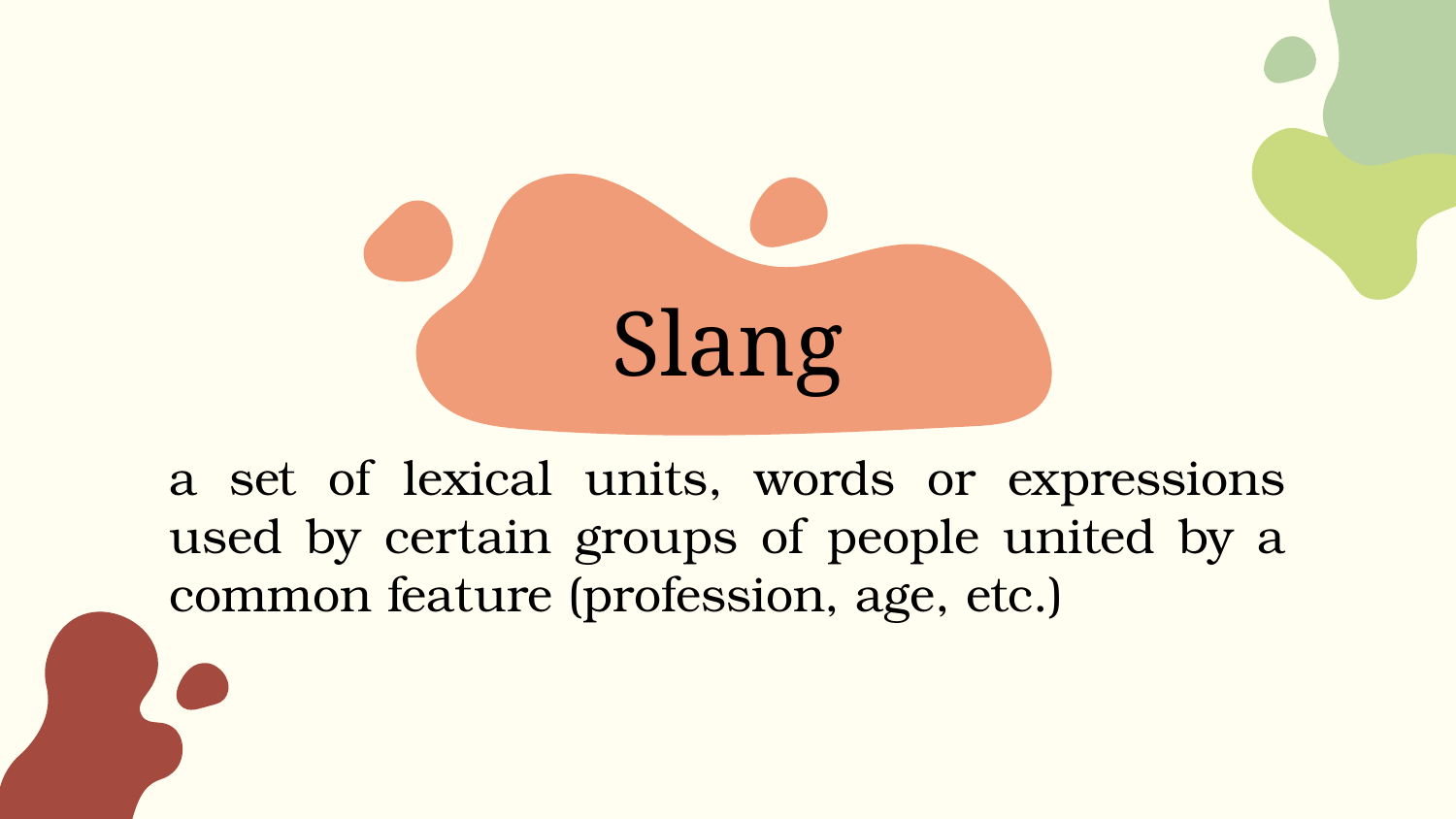

# Slang
a set of lexical units, words or expressions used by certain groups of people united by a common feature (profession, age, etc.)